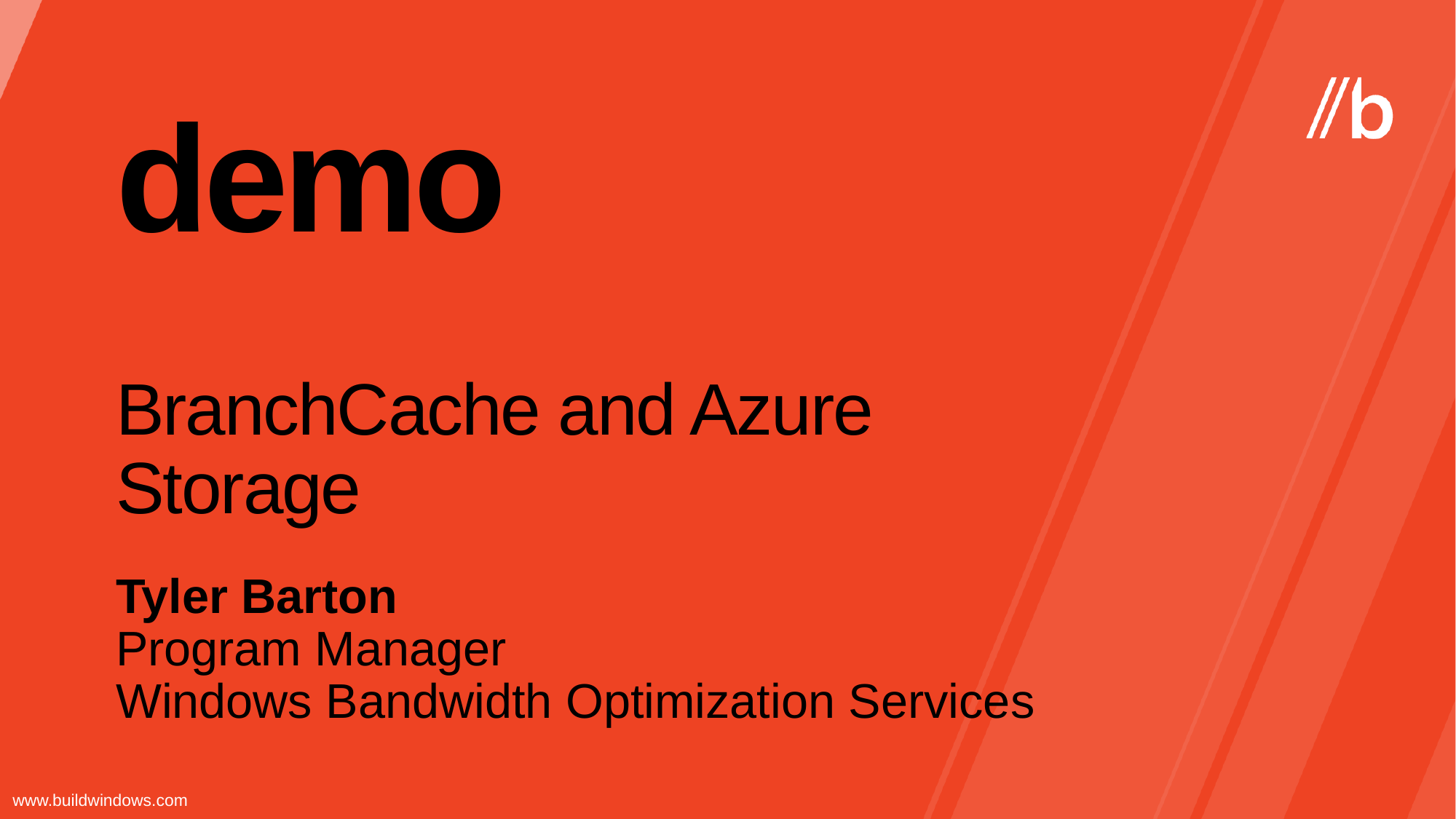

demo
# BranchCache and Azure Storage
Tyler Barton
Program Manager
Windows Bandwidth Optimization Services